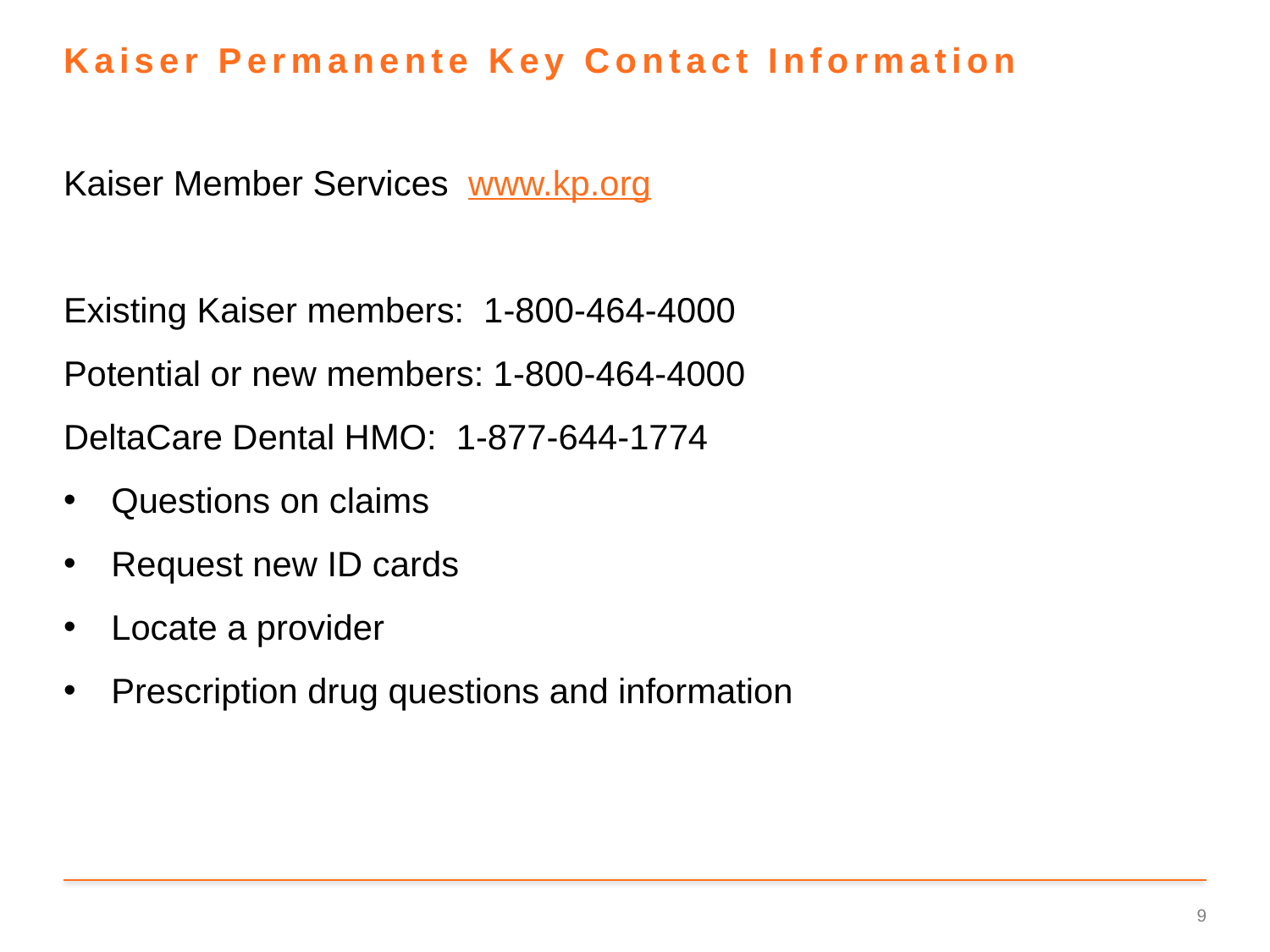

# Kaiser Permanente Key Contact Information
Kaiser Member Services  www.kp.org

Existing Kaiser members:  1-800-464-4000
Potential or new members: 1-800-464-4000
DeltaCare Dental HMO:  1-877-644-1774
Questions on claims
Request new ID cards
Locate a provider
Prescription drug questions and information